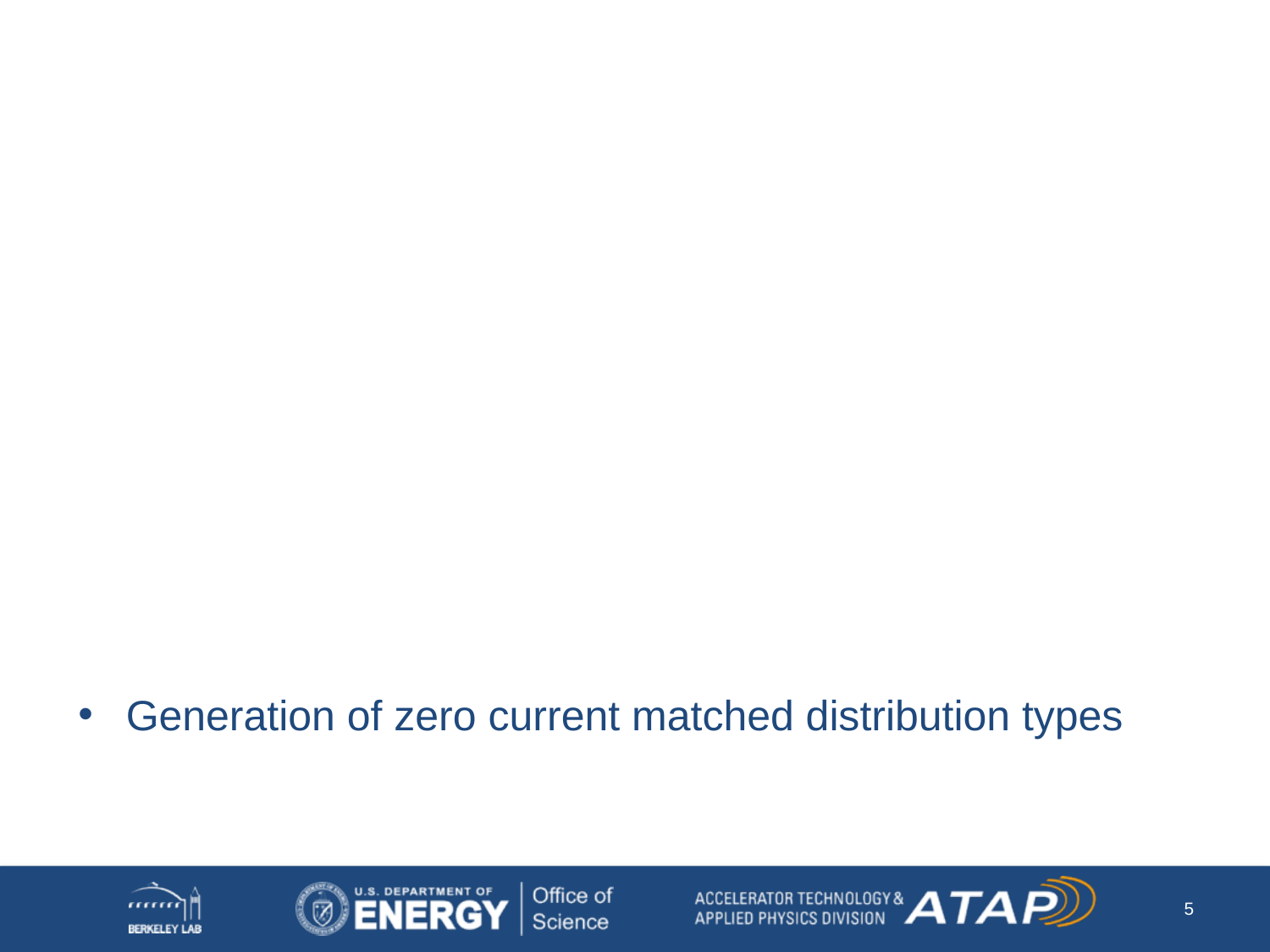

#
Generation of zero current matched distribution types
5